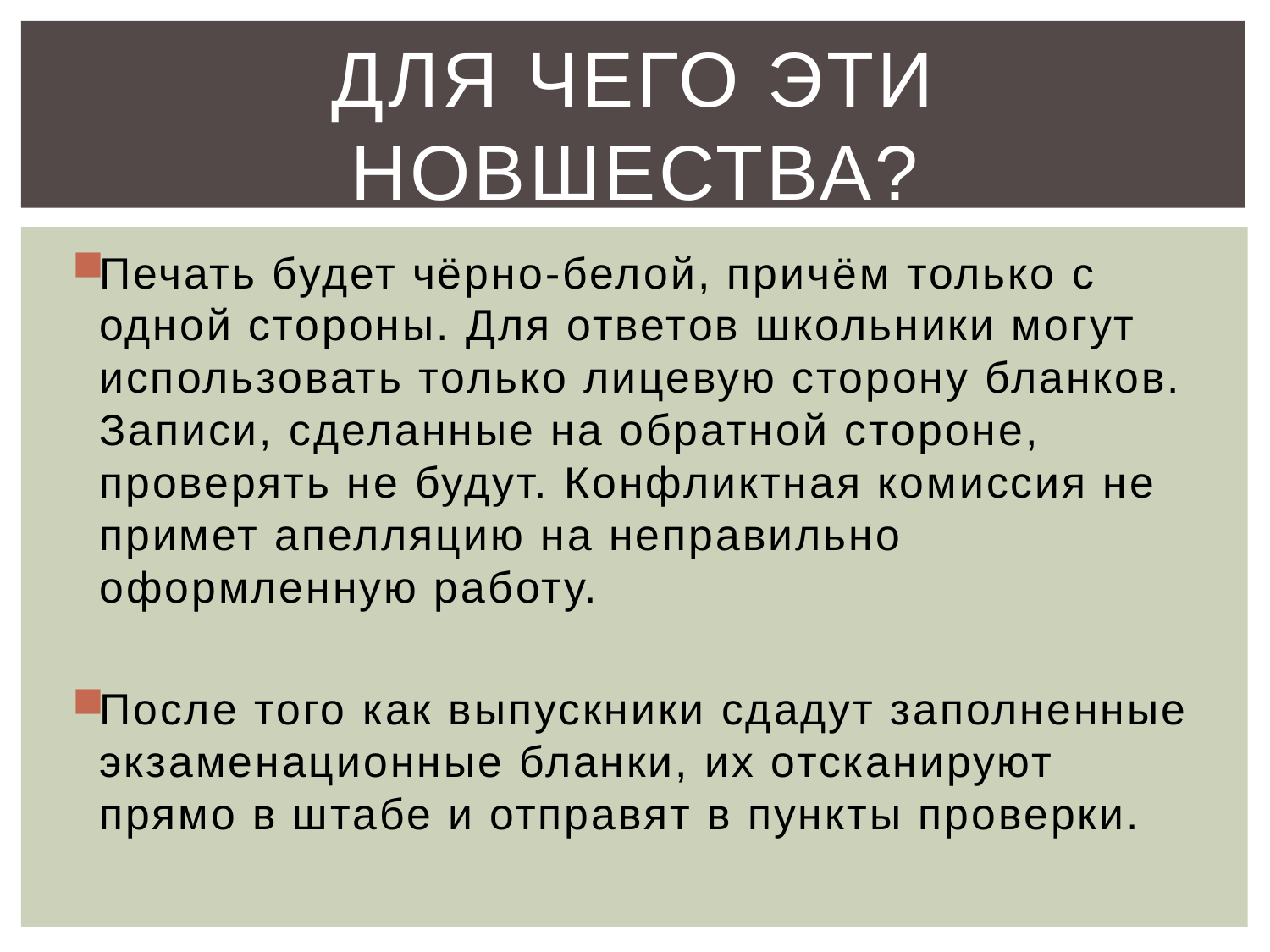

# Для чего эти новшества?
Печать будет чёрно-белой, причём только с одной стороны. Для ответов школьники могут использовать только лицевую сторону бланков. Записи, сделанные на обратной стороне, проверять не будут. Конфликтная комиссия не примет апелляцию на неправильно оформленную работу.

После того как выпускники сдадут заполненные экзаменационные бланки, их отсканируют прямо в штабе и отправят в пункты проверки.